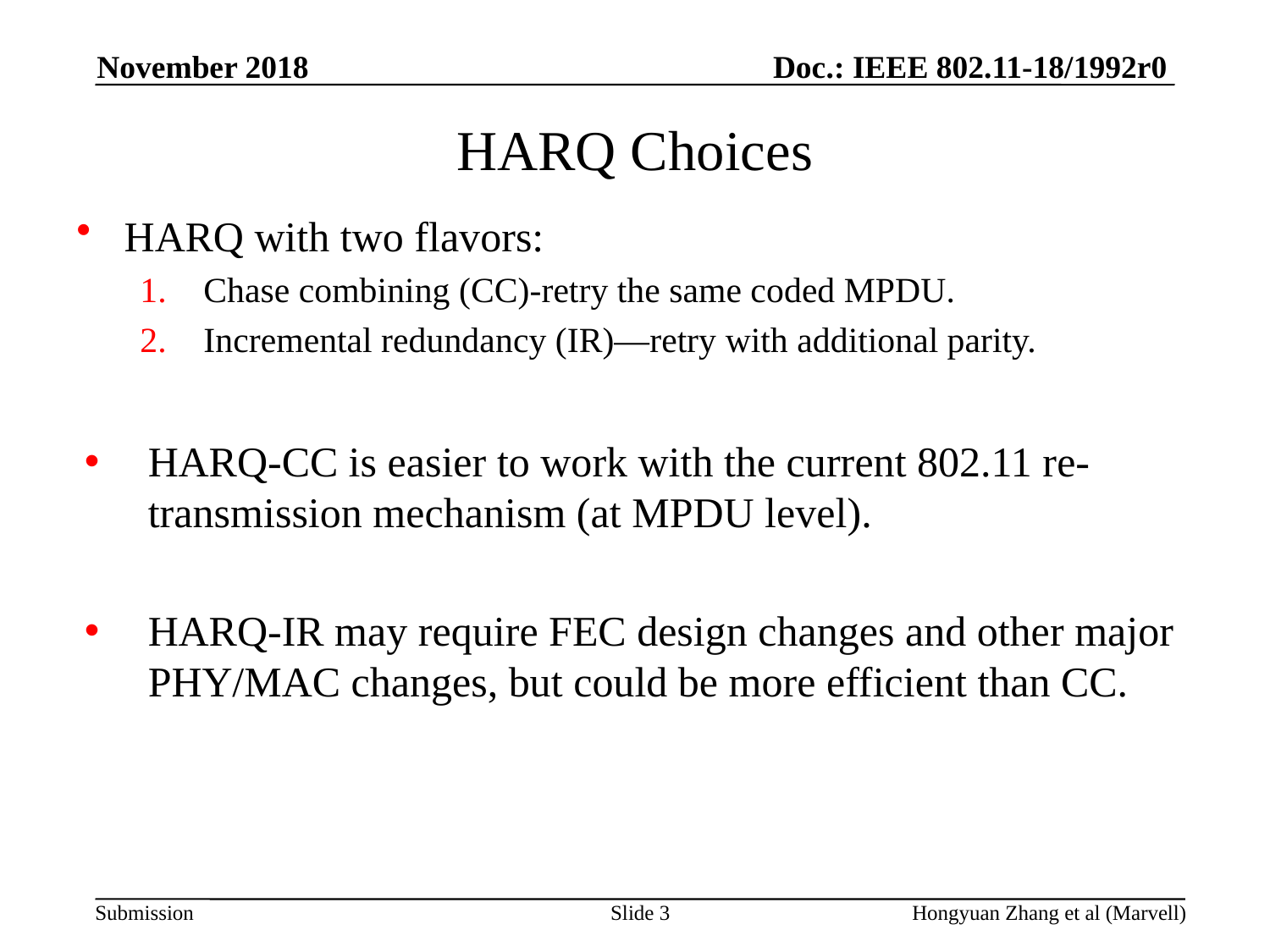

November 2018
# HARQ Choices
HARQ with two flavors:
Chase combining (CC)-retry the same coded MPDU.
Incremental redundancy (IR)—retry with additional parity.

HARQ-CC is easier to work with the current 802.11 re-transmission mechanism (at MPDU level).

HARQ-IR may require FEC design changes and other major PHY/MAC changes, but could be more efficient than CC.

Slide 3
Hongyuan Zhang et al (Marvell)